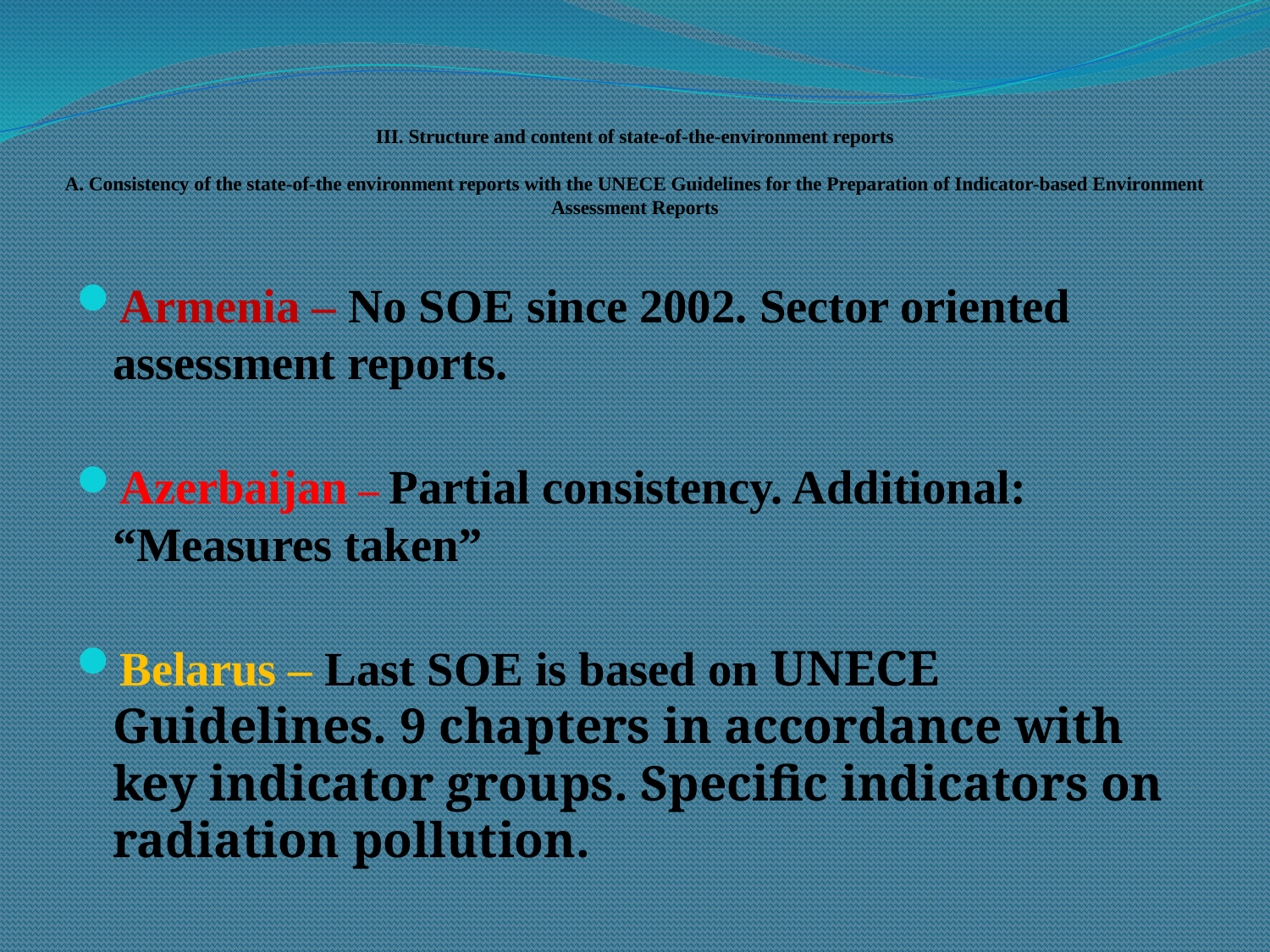

# III. Structure and content of state-of-the-environment reports A. Consistency of the state-of-the environment reports with the UNECE Guidelines for the Preparation of Indicator-based Environment Assessment Reports
Armenia – No SOE since 2002. Sector oriented assessment reports.

Azerbaijan – Partial consistency. Additional: “Measures taken”

Belarus – Last SOE is based on UNECE Guidelines. 9 chapters in accordance with key indicator groups. Specific indicators on radiation pollution.